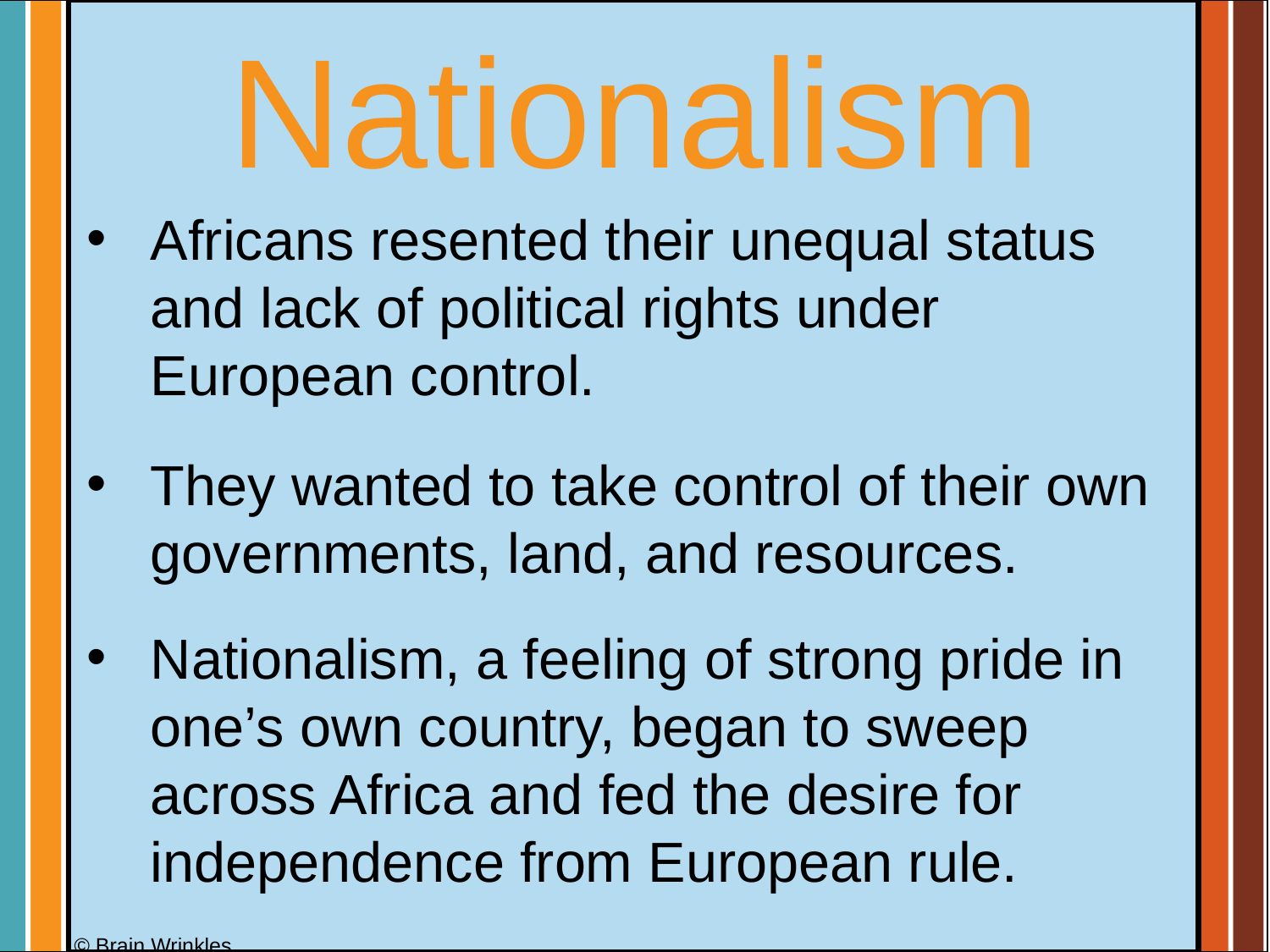

Nationalism
Africans resented their unequal status and lack of political rights under European control.

They wanted to take control of their own governments, land, and resources.

Nationalism, a feeling of strong pride in one’s own country, began to sweep across Africa and fed the desire for independence from European rule.

© Brain Wrinkles